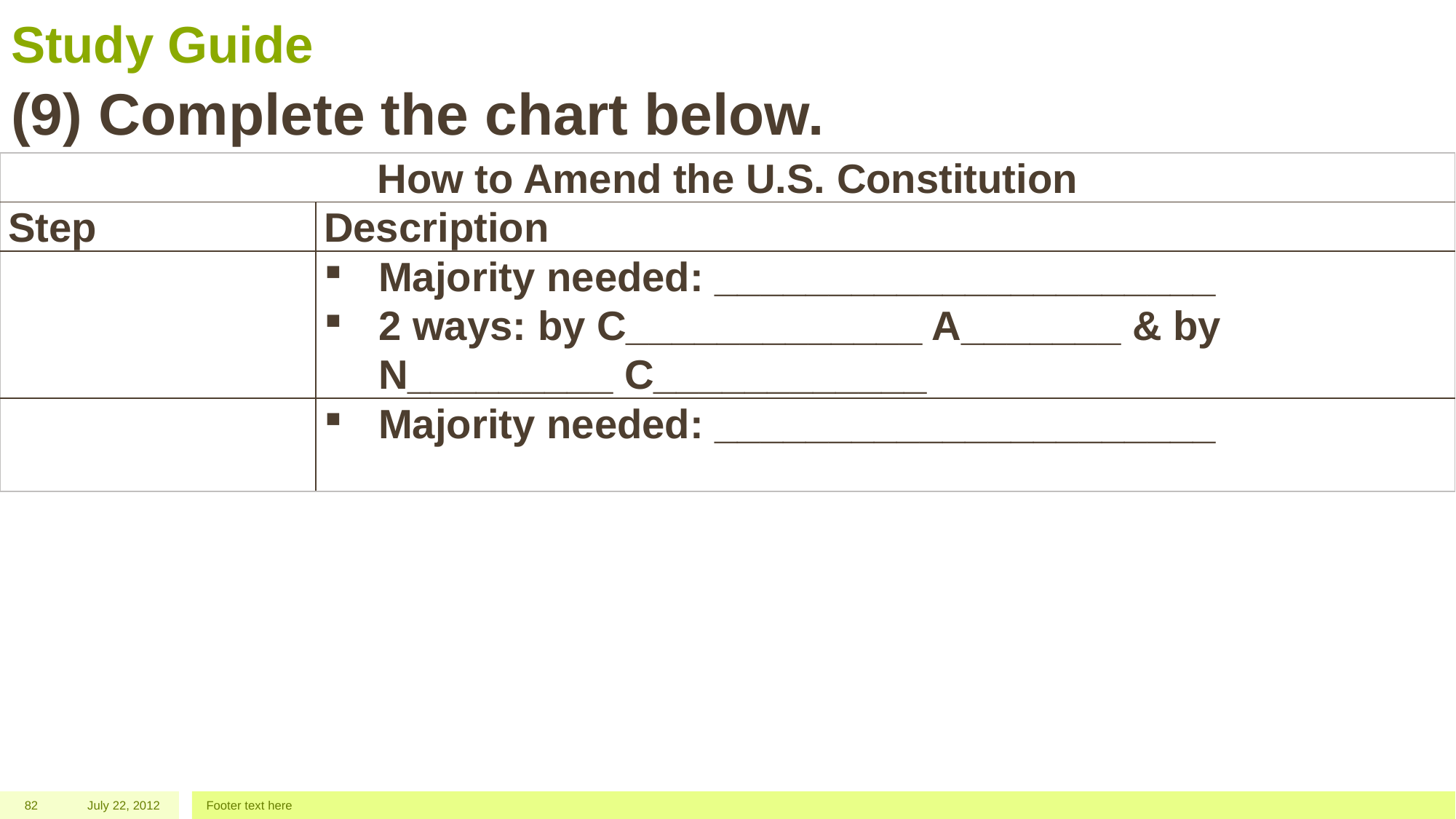

# Study Guide
(9) Complete the chart below.
| How to Amend the U.S. Constitution |  |
| --- | --- |
| Step | Description |
|  | Majority needed: \_\_\_\_\_\_\_\_\_\_\_\_\_\_\_\_\_\_\_\_\_\_ 2 ways: by C\_\_\_\_\_\_\_\_\_\_\_\_\_ A\_\_\_\_\_\_\_ & by N\_\_\_\_\_\_\_\_\_ C\_\_\_\_\_\_\_\_\_\_\_\_ |
|  | Majority needed: \_\_\_\_\_\_\_\_\_\_\_\_\_\_\_\_\_\_\_\_\_\_ |
82
July 22, 2012
Footer text here